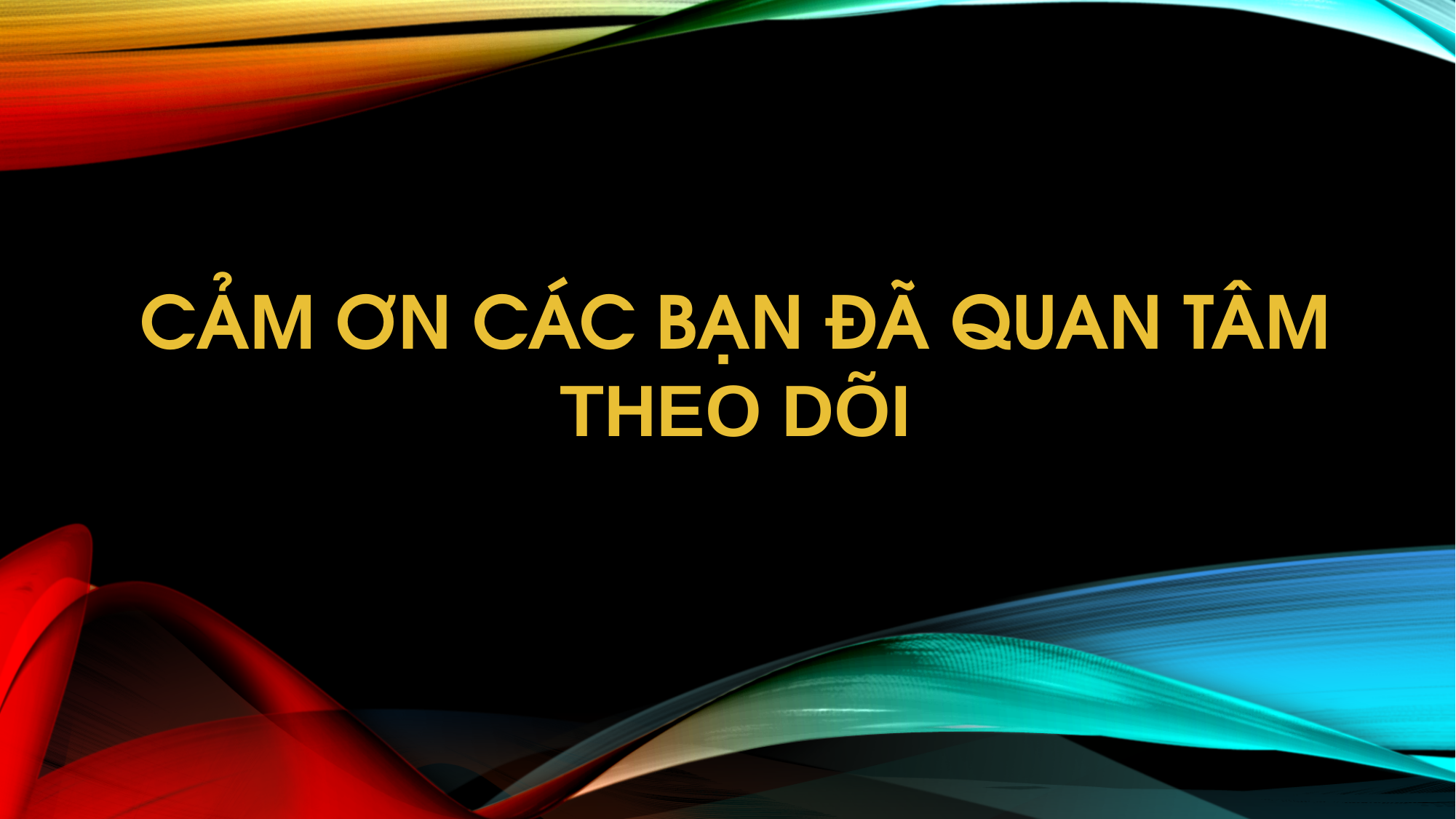

CẢM ƠN CÁC BẠN ĐÃ QUAN TÂM
THEO DÕI